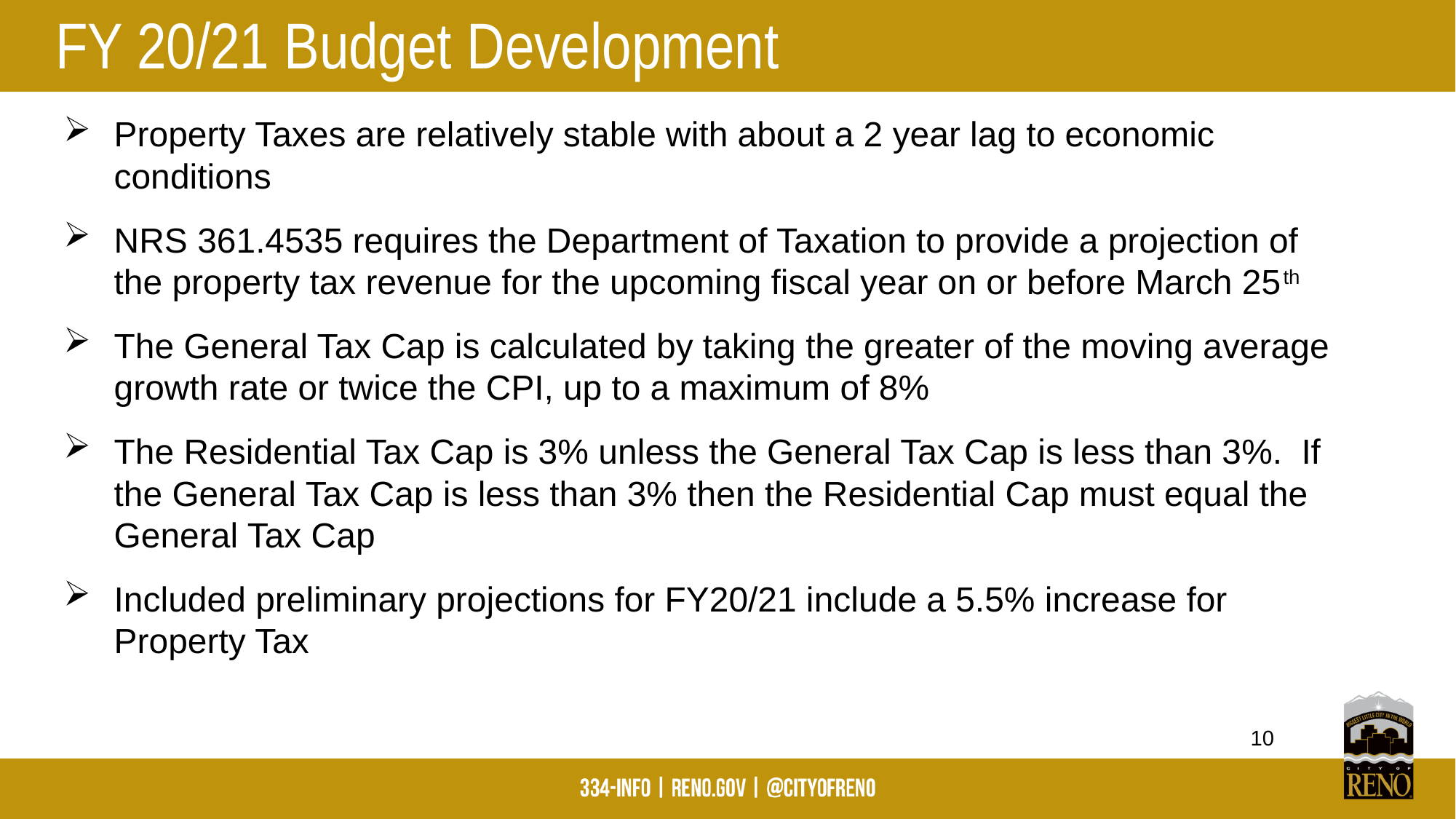

# FY 20/21 Budget Development
Property Taxes are relatively stable with about a 2 year lag to economic conditions
NRS 361.4535 requires the Department of Taxation to provide a projection of the property tax revenue for the upcoming fiscal year on or before March 25th
The General Tax Cap is calculated by taking the greater of the moving average growth rate or twice the CPI, up to a maximum of 8%
The Residential Tax Cap is 3% unless the General Tax Cap is less than 3%.  If the General Tax Cap is less than 3% then the Residential Cap must equal the General Tax Cap
Included preliminary projections for FY20/21 include a 5.5% increase for Property Tax
10